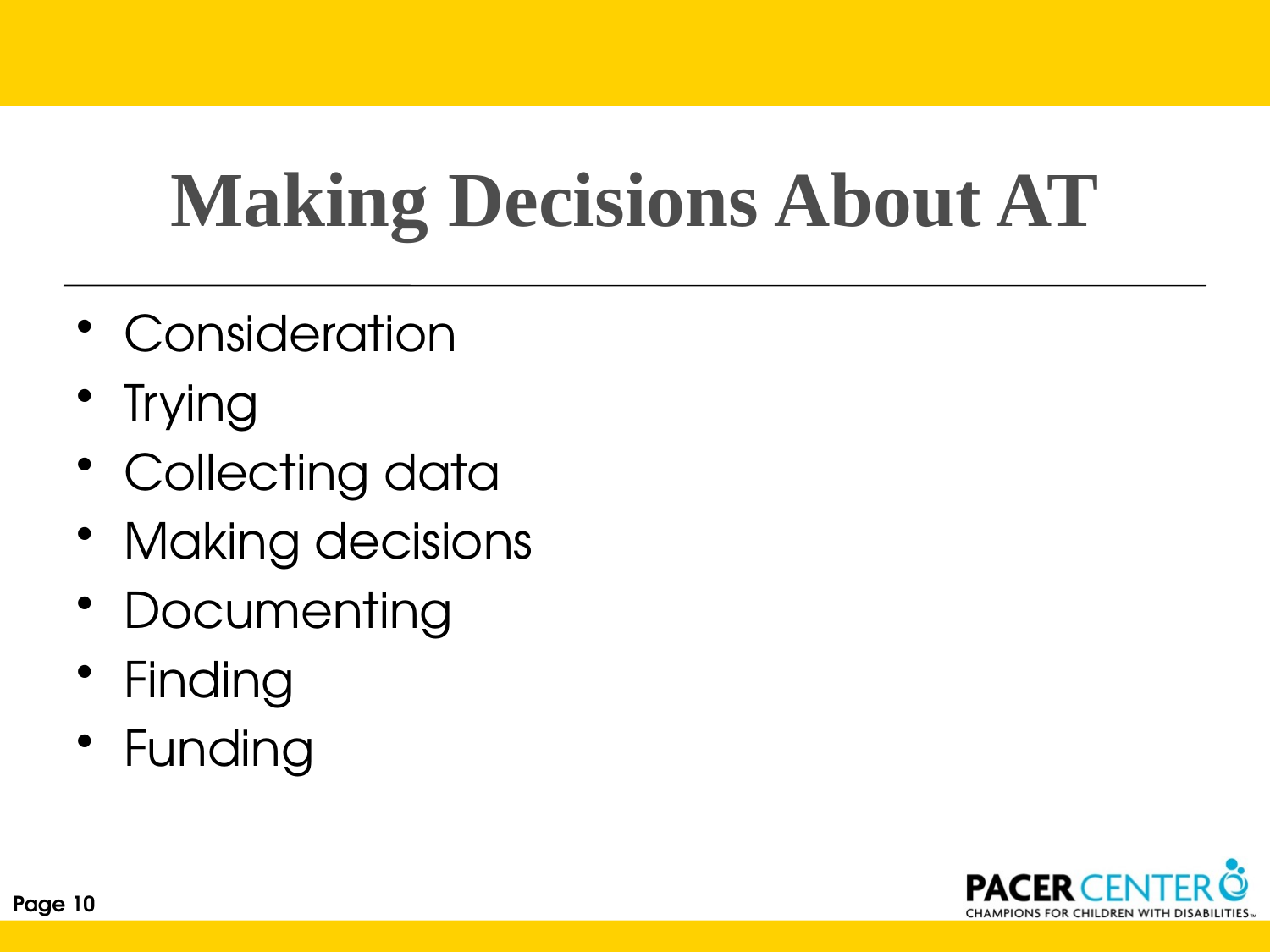

# Making Decisions About AT
Consideration
Trying
Collecting data
Making decisions
Documenting
Finding
Funding
Page 10